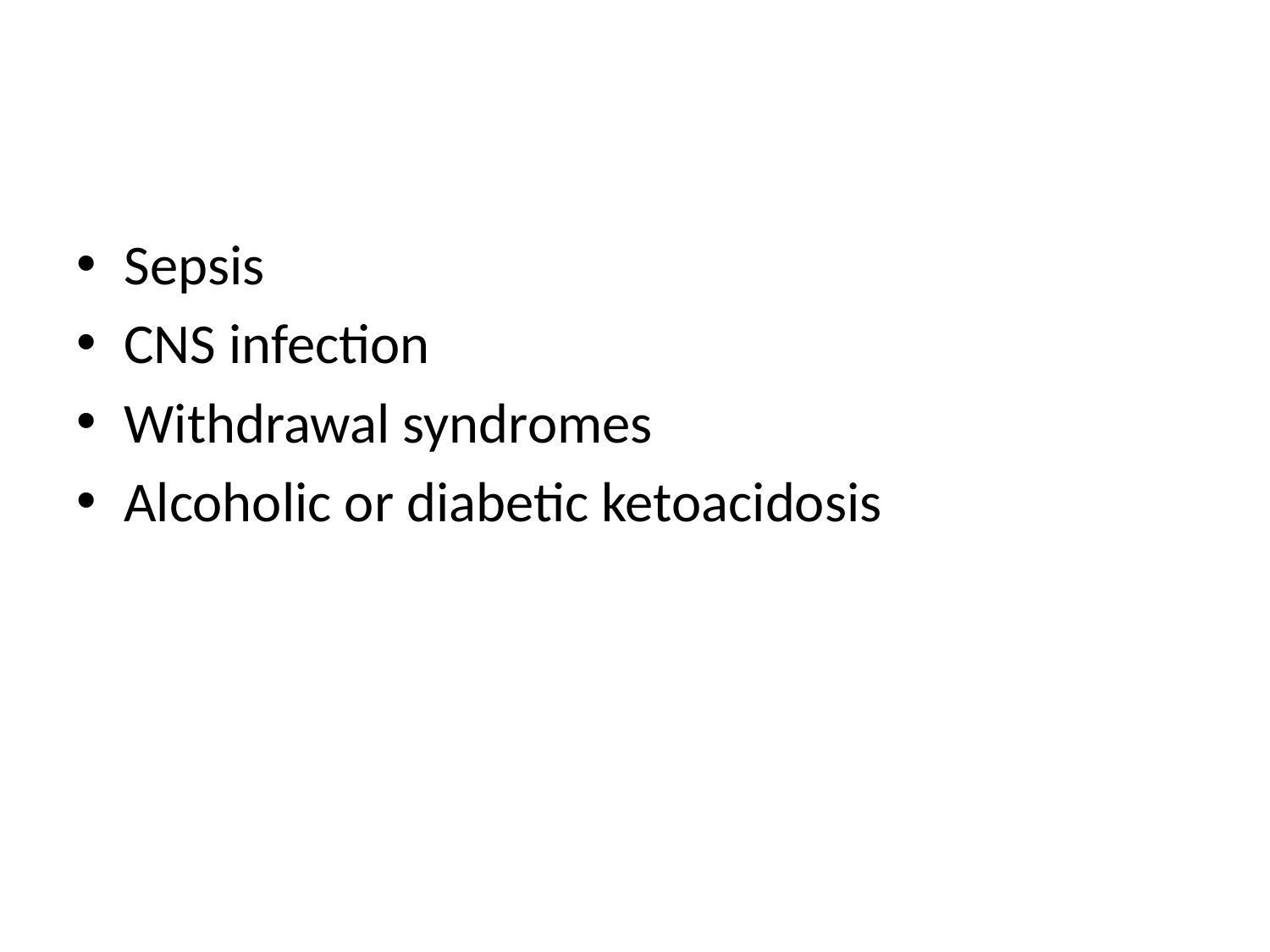

#
Sepsis
CNS infection
Withdrawal syndromes
Alcoholic or diabetic ketoacidosis